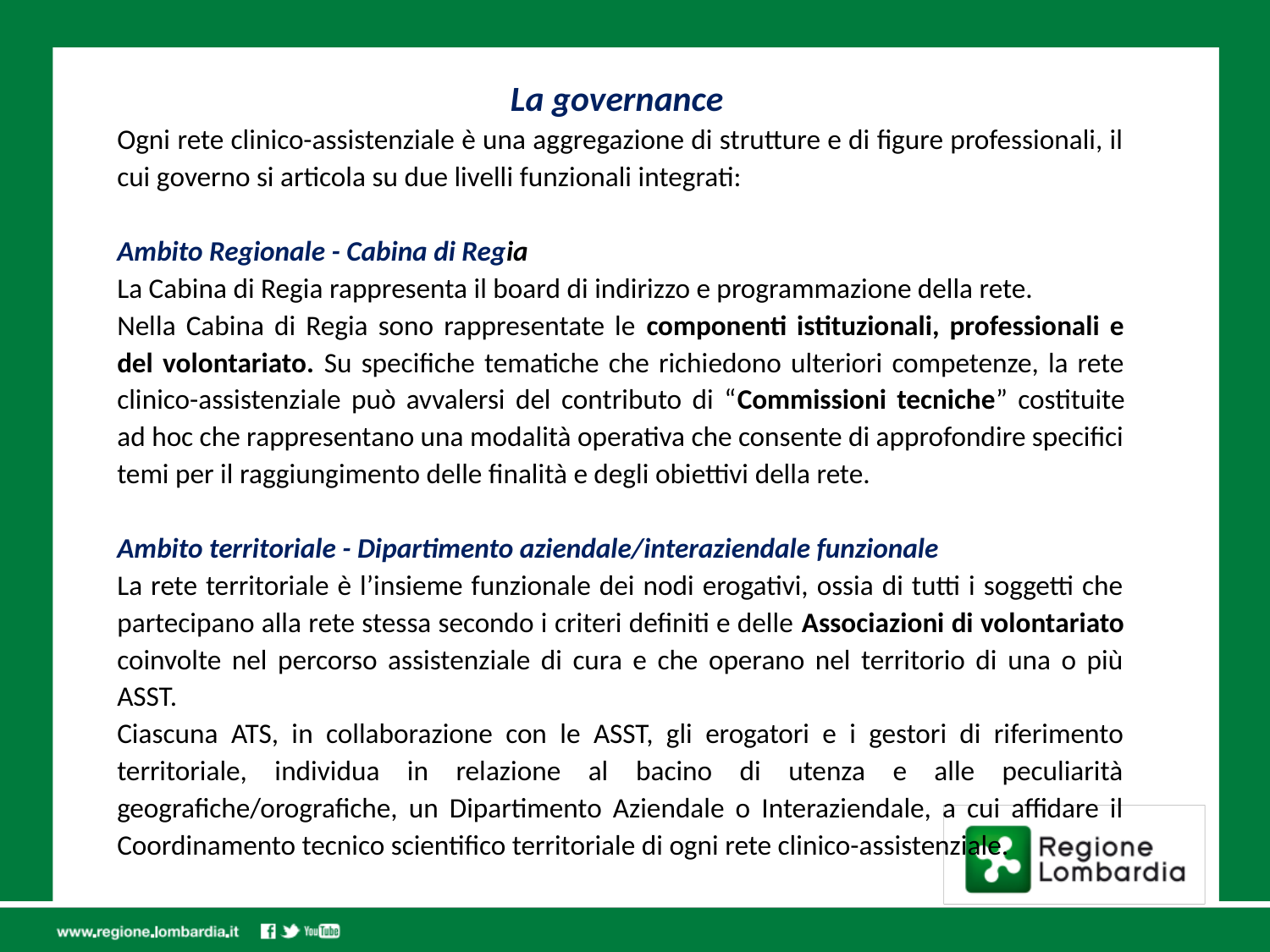

La governance
Ogni rete clinico-assistenziale è una aggregazione di strutture e di figure professionali, il cui governo si articola su due livelli funzionali integrati:

Ambito Regionale - Cabina di Regia
La Cabina di Regia rappresenta il board di indirizzo e programmazione della rete.
Nella Cabina di Regia sono rappresentate le componenti istituzionali, professionali e del volontariato. Su specifiche tematiche che richiedono ulteriori competenze, la rete clinico-assistenziale può avvalersi del contributo di “Commissioni tecniche” costituite ad hoc che rappresentano una modalità operativa che consente di approfondire specifici temi per il raggiungimento delle finalità e degli obiettivi della rete.

Ambito territoriale - Dipartimento aziendale/interaziendale funzionale
La rete territoriale è l’insieme funzionale dei nodi erogativi, ossia di tutti i soggetti che partecipano alla rete stessa secondo i criteri definiti e delle Associazioni di volontariato coinvolte nel percorso assistenziale di cura e che operano nel territorio di una o più ASST.
Ciascuna ATS, in collaborazione con le ASST, gli erogatori e i gestori di riferimento territoriale, individua in relazione al bacino di utenza e alle peculiarità geografiche/orografiche, un Dipartimento Aziendale o Interaziendale, a cui affidare il Coordinamento tecnico scientifico territoriale di ogni rete clinico-assistenziale.